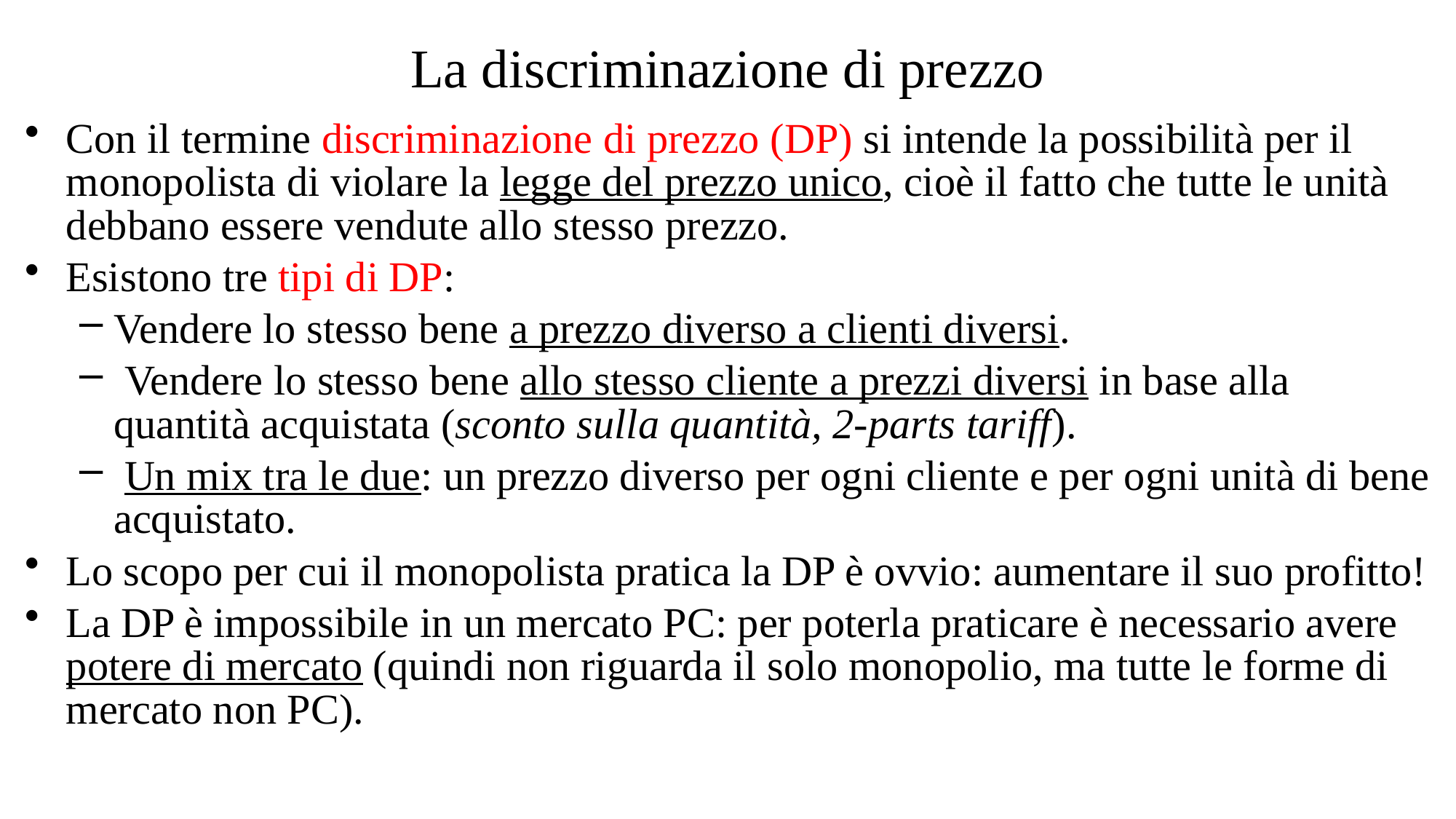

# La discriminazione di prezzo
Con il termine discriminazione di prezzo (DP) si intende la possibilità per il monopolista di violare la legge del prezzo unico, cioè il fatto che tutte le unità debbano essere vendute allo stesso prezzo.
Esistono tre tipi di DP:
Vendere lo stesso bene a prezzo diverso a clienti diversi.
 Vendere lo stesso bene allo stesso cliente a prezzi diversi in base alla quantità acquistata (sconto sulla quantità, 2-parts tariff).
 Un mix tra le due: un prezzo diverso per ogni cliente e per ogni unità di bene acquistato.
Lo scopo per cui il monopolista pratica la DP è ovvio: aumentare il suo profitto!
La DP è impossibile in un mercato PC: per poterla praticare è necessario avere potere di mercato (quindi non riguarda il solo monopolio, ma tutte le forme di mercato non PC).